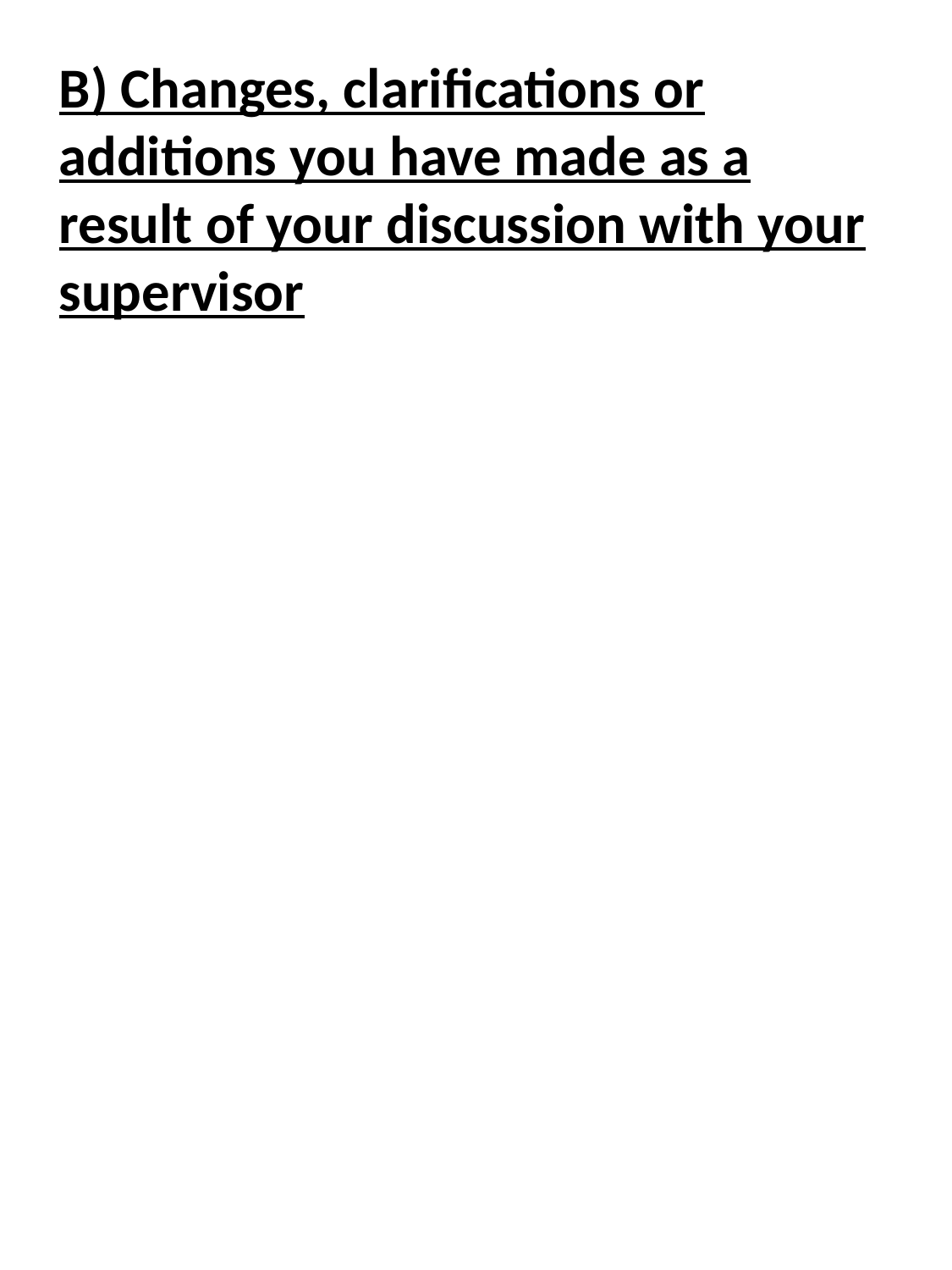

B) Changes, clarifications or additions you have made as a result of your discussion with your supervisor